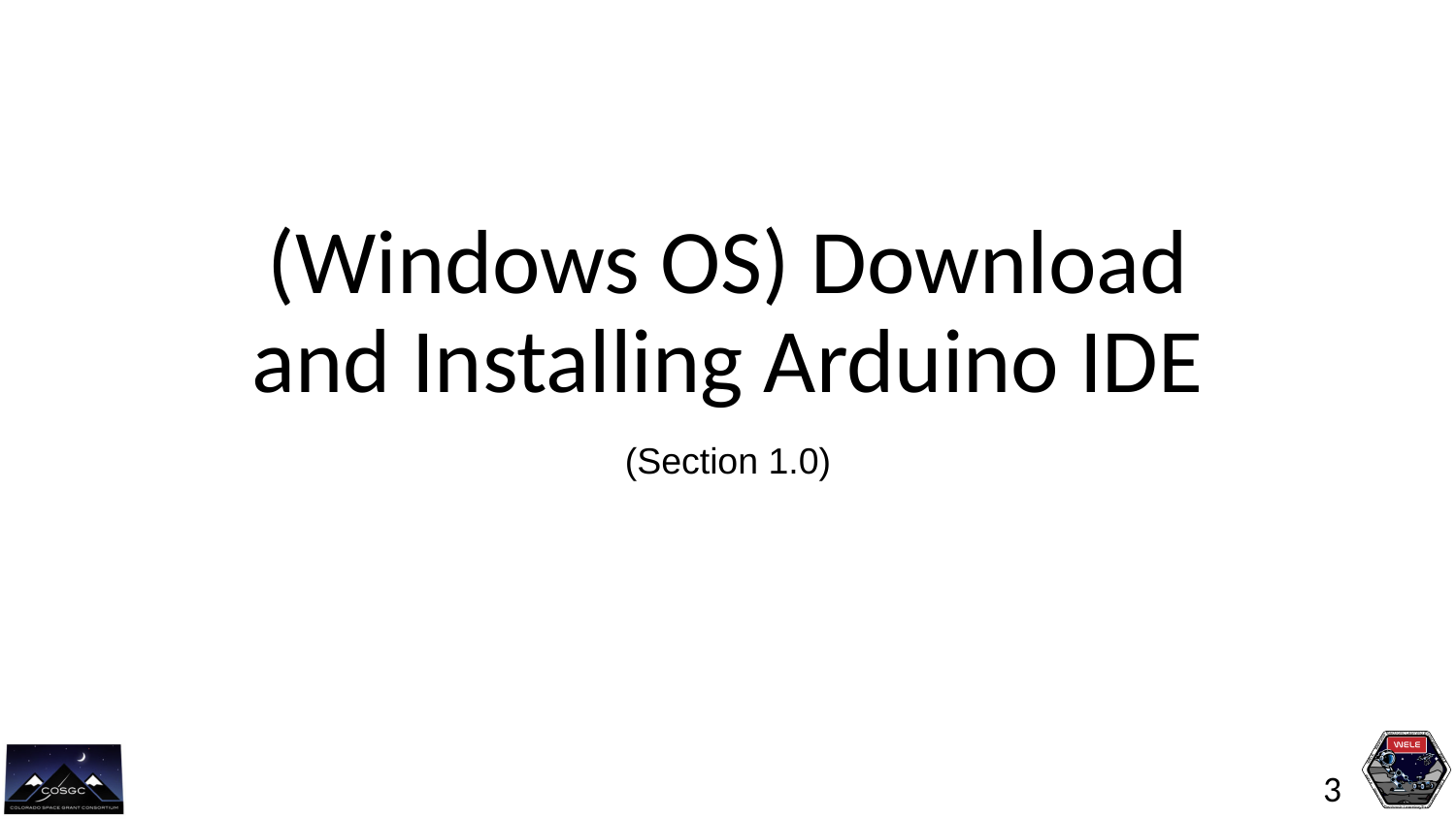

# (Windows OS) Download and Installing Arduino IDE
(Section 1.0)
3